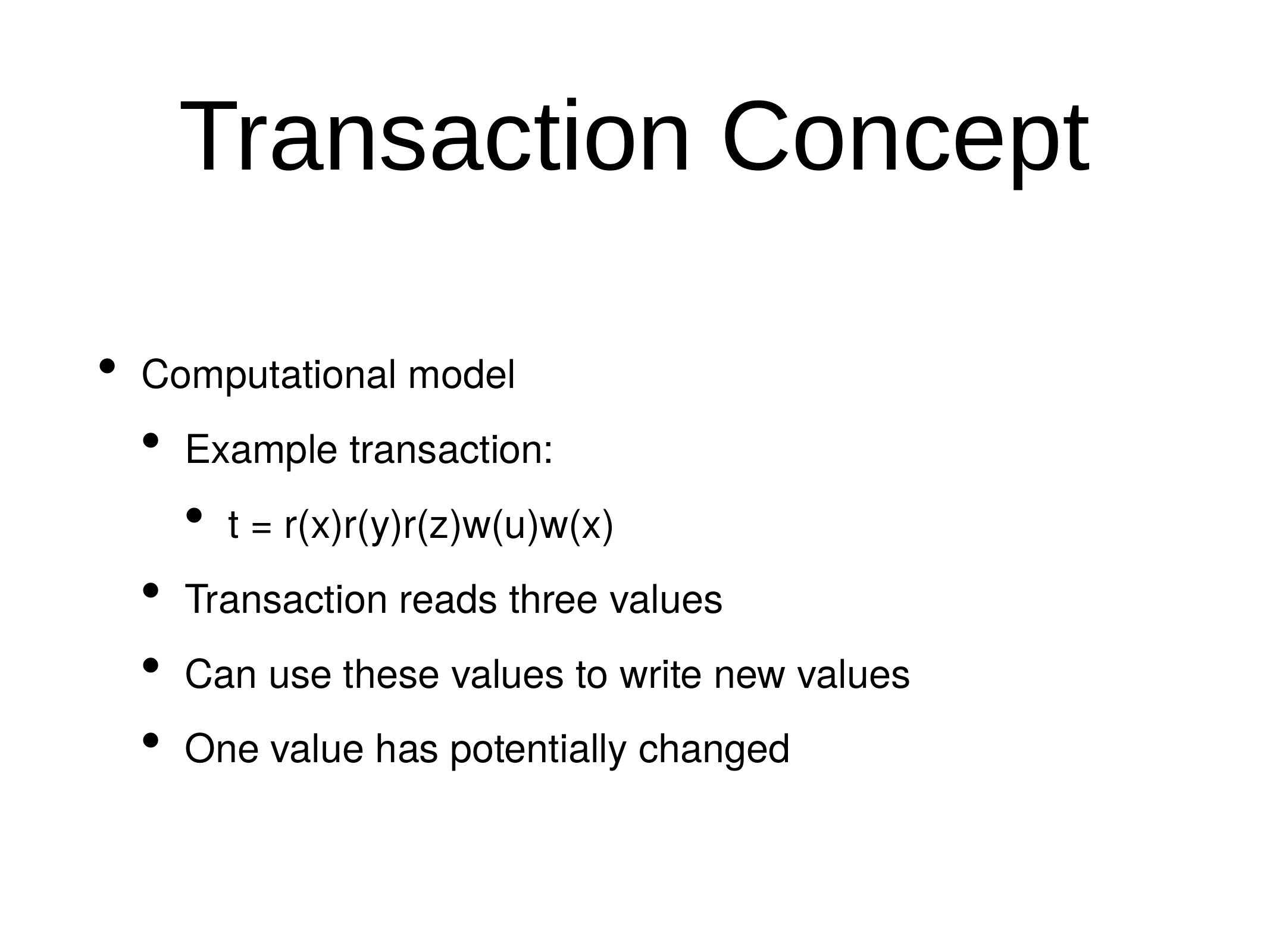

# Transaction Concept
Computational model
Example transaction:
t = r(x)r(y)r(z)w(u)w(x)
Transaction reads three values
Can use these values to write new values
One value has potentially changed